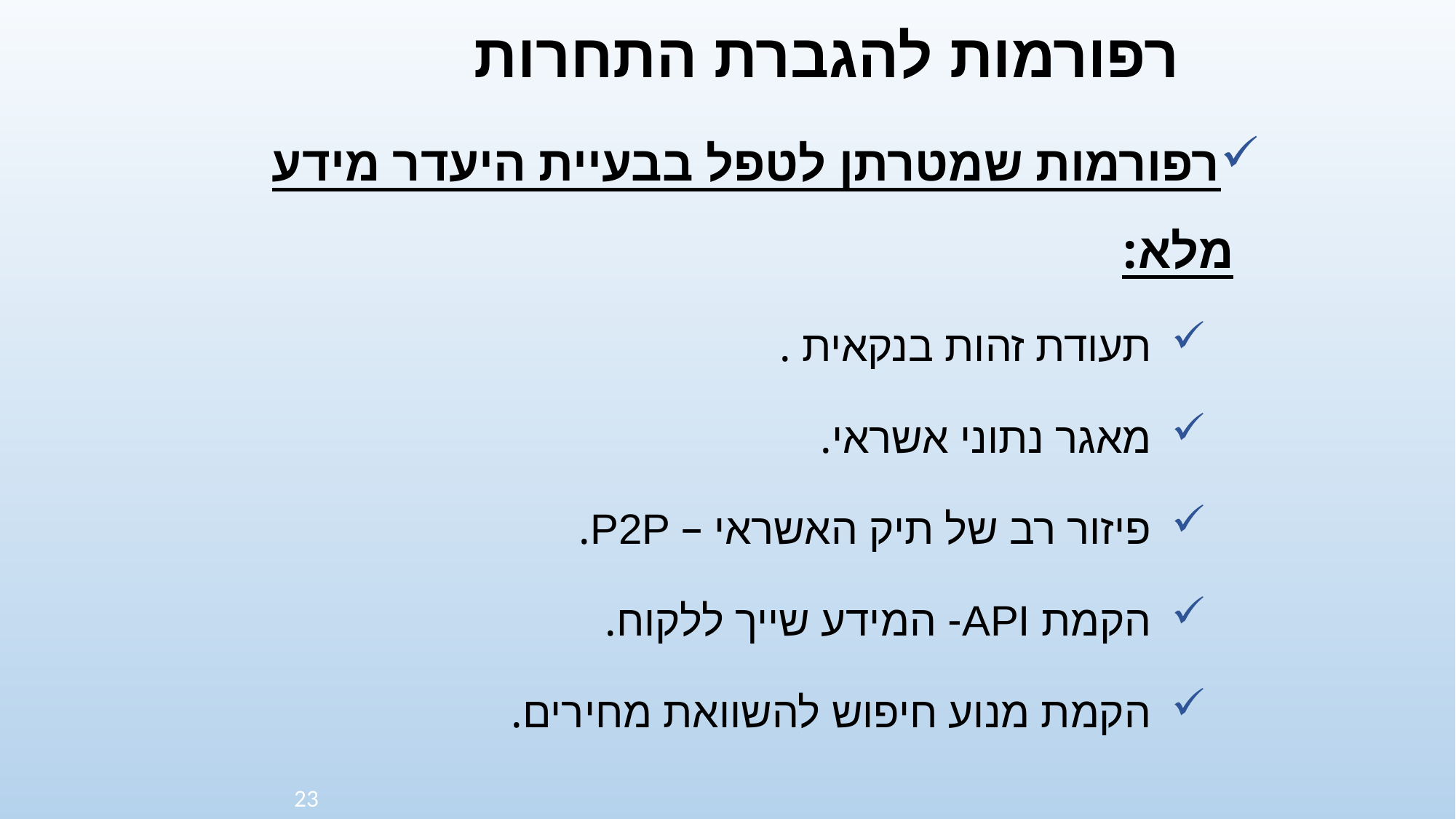

רפורמות להגברת התחרות
רפורמות שמטרתן לטפל בבעיית היעדר מידע מלא:
תעודת זהות בנקאית .
מאגר נתוני אשראי.
פיזור רב של תיק האשראי – P2P.
הקמת API- המידע שייך ללקוח.
הקמת מנוע חיפוש להשוואת מחירים.

23